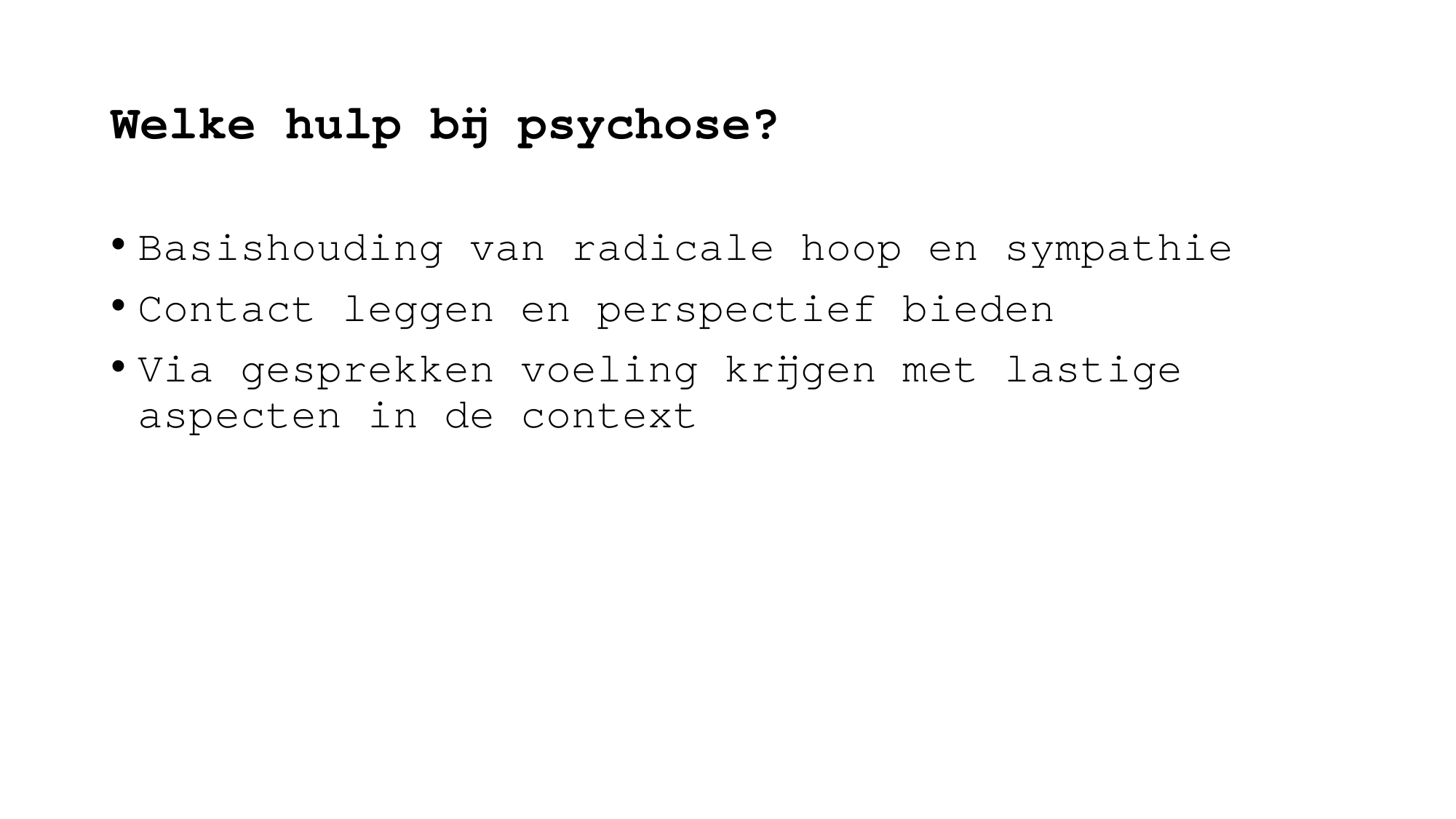

# Welke hulp bij psychose?
Basishouding van radicale hoop en sympathie
Contact leggen en perspectief bieden
Via gesprekken voeling krijgen met lastige aspecten in de context